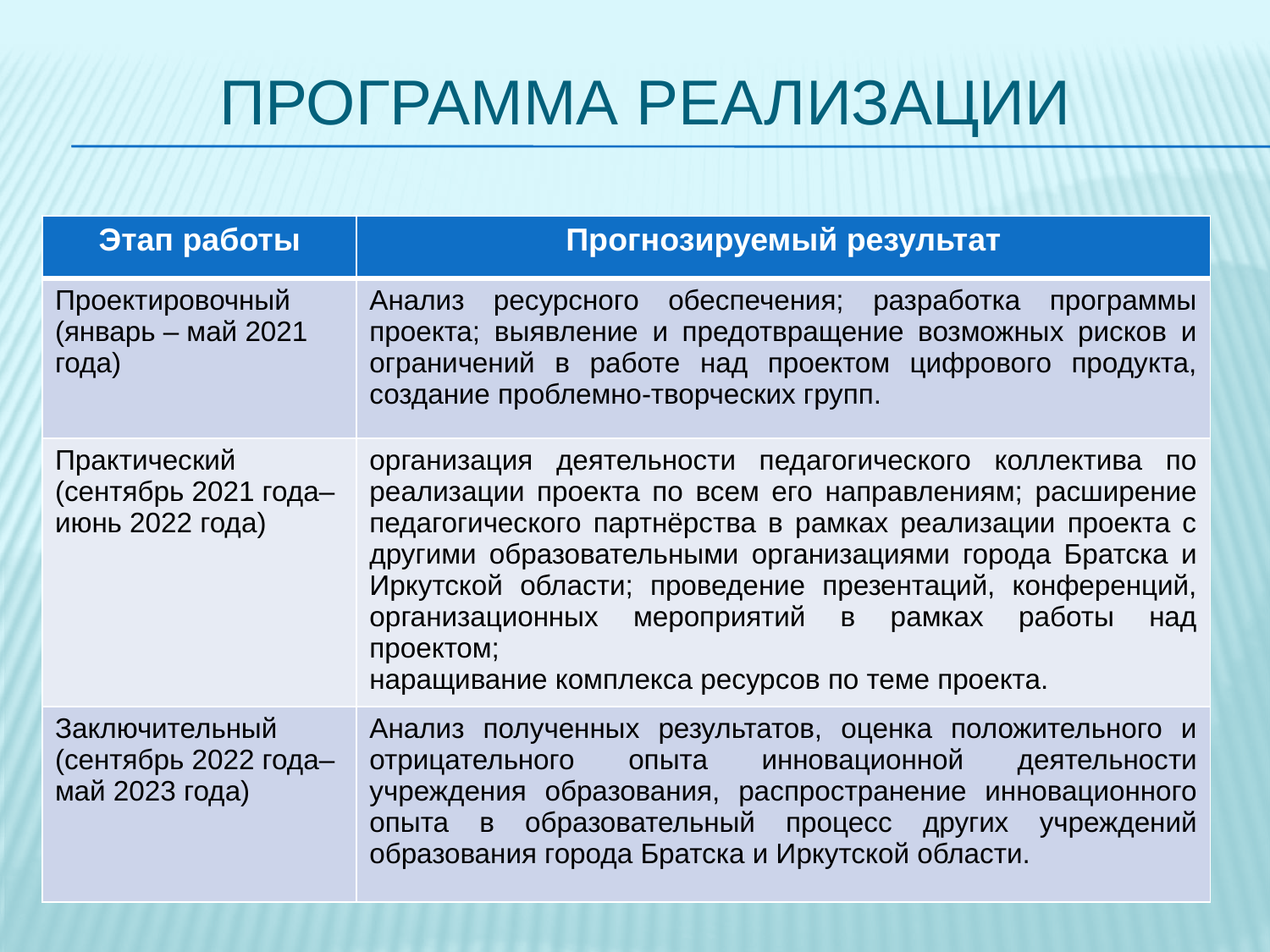

# Программа реализации
| Этап работы | Прогнозируемый результат |
| --- | --- |
| Проектировочный (январь – май 2021 года) | Анализ ресурсного обеспечения; разработка программы проекта; выявление и предотвращение возможных рисков и ограничений в работе над проектом цифрового продукта, создание проблемно-творческих групп. |
| Практический (сентябрь 2021 года– июнь 2022 года) | организация деятельности педагогического коллектива по реализации проекта по всем его направлениям; расширение педагогического партнёрства в рамках реализации проекта с другими образовательными организациями города Братска и Иркутской области; проведение презентаций, конференций, организационных мероприятий в рамках работы над проектом; наращивание комплекса ресурсов по теме проекта. |
| Заключительный (сентябрь 2022 года– май 2023 года) | Анализ полученных результатов, оценка положительного и отрицательного опыта инновационной деятельности учреждения образования, распространение инновационного опыта в образовательный процесс других учреждений образования города Братска и Иркутской области. |